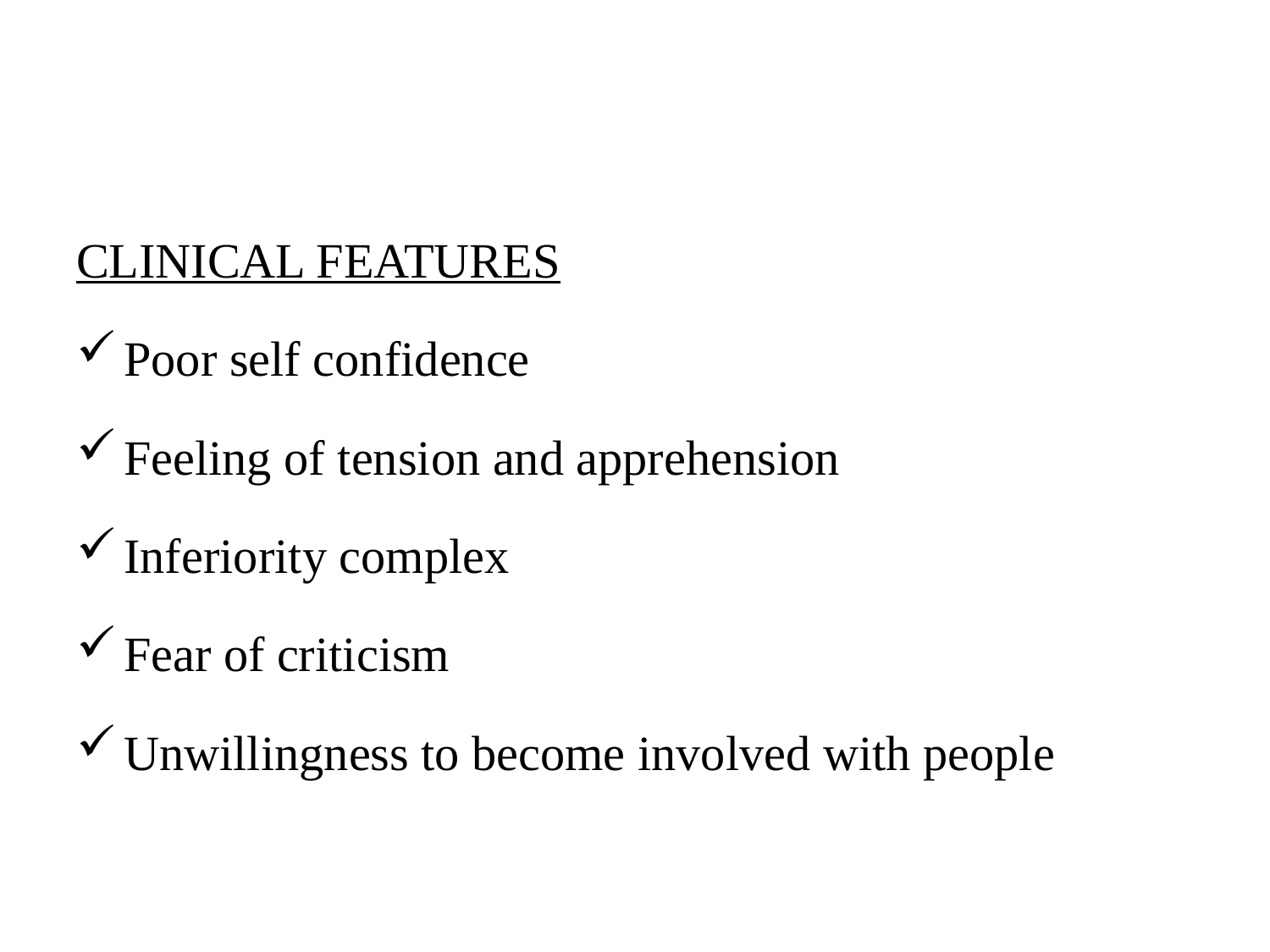

#
CLINICAL FEATURES
Poor self confidence
Feeling of tension and apprehension
Inferiority complex
Fear of criticism
Unwillingness to become involved with people